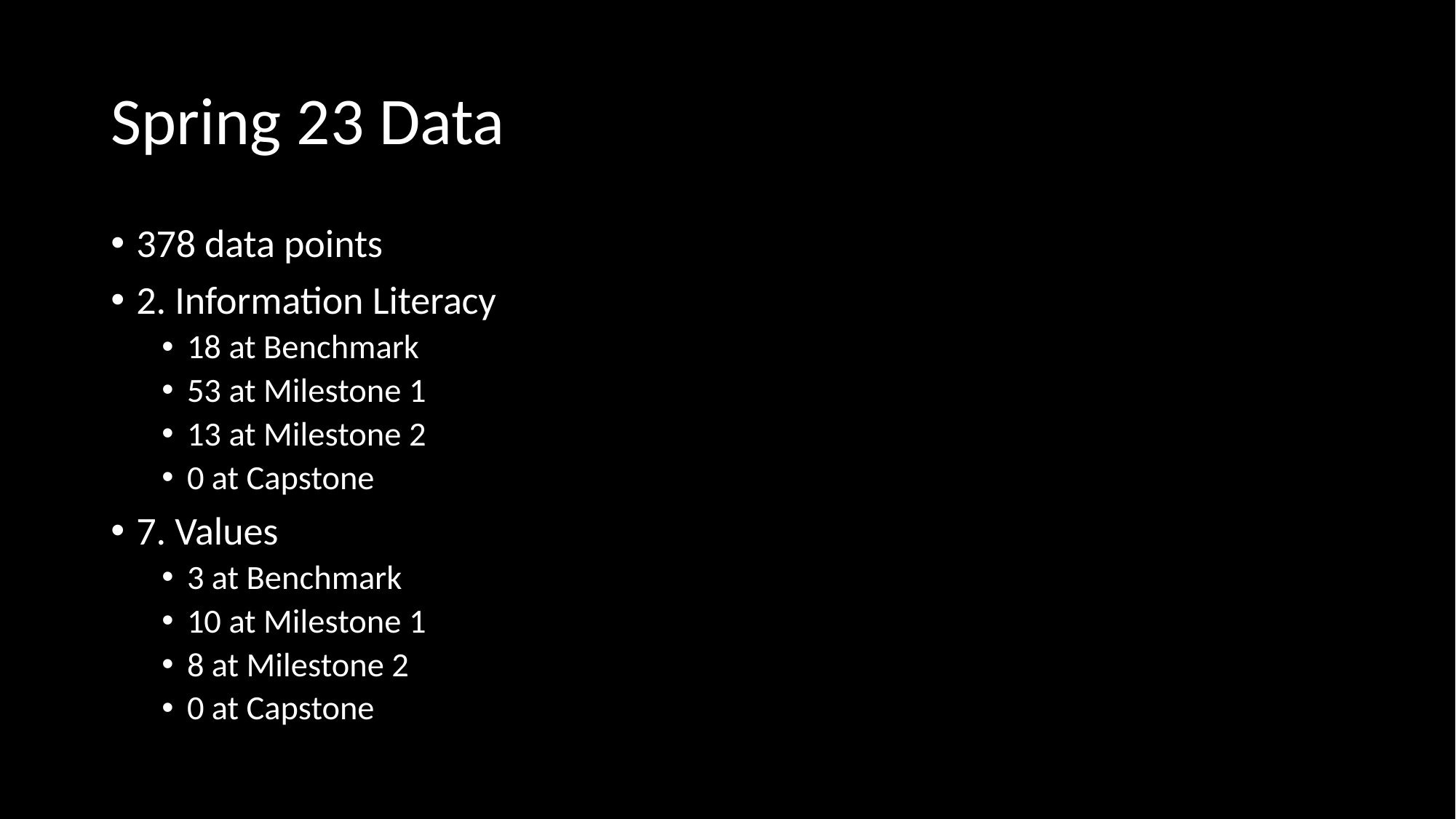

# Spring 23 Data
378 data points
2. Information Literacy
18 at Benchmark
53 at Milestone 1
13 at Milestone 2
0 at Capstone
7. Values
3 at Benchmark
10 at Milestone 1
8 at Milestone 2
0 at Capstone